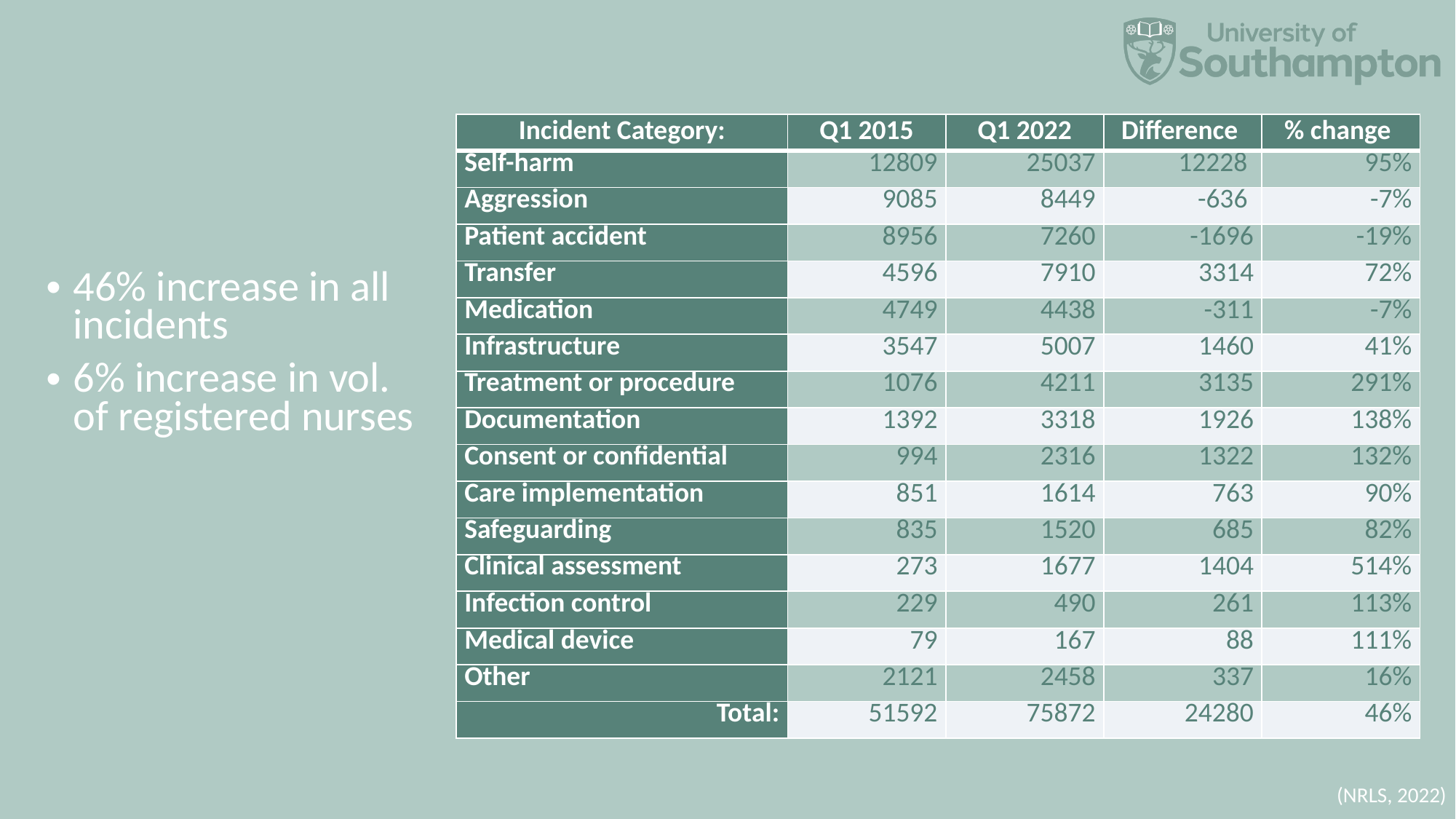

| Incident Category: | Q1 2015 | Q1 2022 | Difference | % change |
| --- | --- | --- | --- | --- |
| Self-harm | 12809 | 25037 | 12228 | 95% |
| Aggression | 9085 | 8449 | -636 | -7% |
| Patient accident | 8956 | 7260 | -1696 | -19% |
| Transfer | 4596 | 7910 | 3314 | 72% |
| Medication | 4749 | 4438 | -311 | -7% |
| Infrastructure | 3547 | 5007 | 1460 | 41% |
| Treatment or procedure | 1076 | 4211 | 3135 | 291% |
| Documentation | 1392 | 3318 | 1926 | 138% |
| Consent or confidential | 994 | 2316 | 1322 | 132% |
| Care implementation | 851 | 1614 | 763 | 90% |
| Safeguarding | 835 | 1520 | 685 | 82% |
| Clinical assessment | 273 | 1677 | 1404 | 514% |
| Infection control | 229 | 490 | 261 | 113% |
| Medical device | 79 | 167 | 88 | 111% |
| Other | 2121 | 2458 | 337 | 16% |
| Total: | 51592 | 75872 | 24280 | 46% |
46% increase in all incidents
6% increase in vol. of registered nurses

(NRLS, 2022)